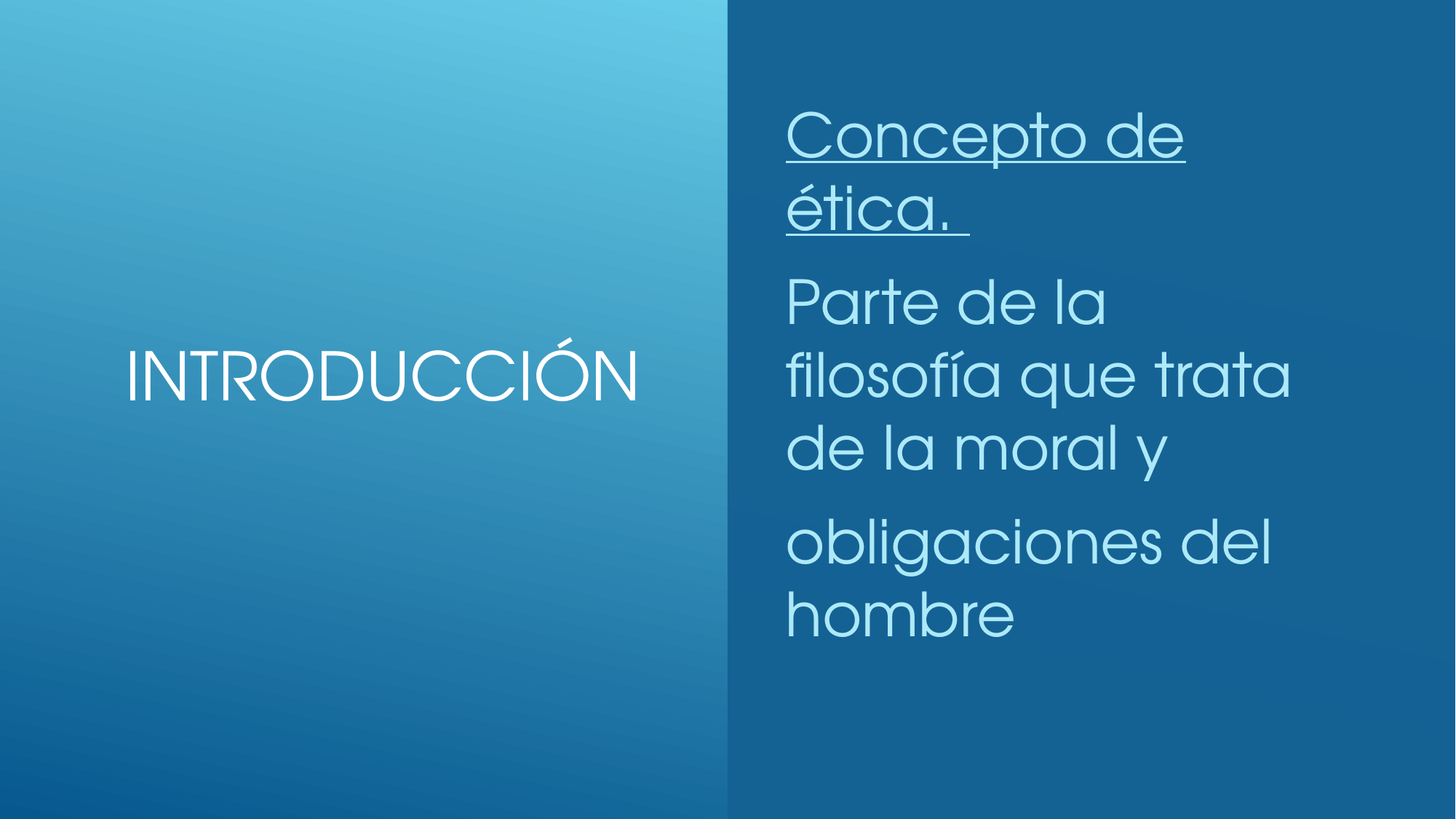

# Introducción
Concepto de ética.
Parte de la filosofía que trata de la moral y
obligaciones del hombre